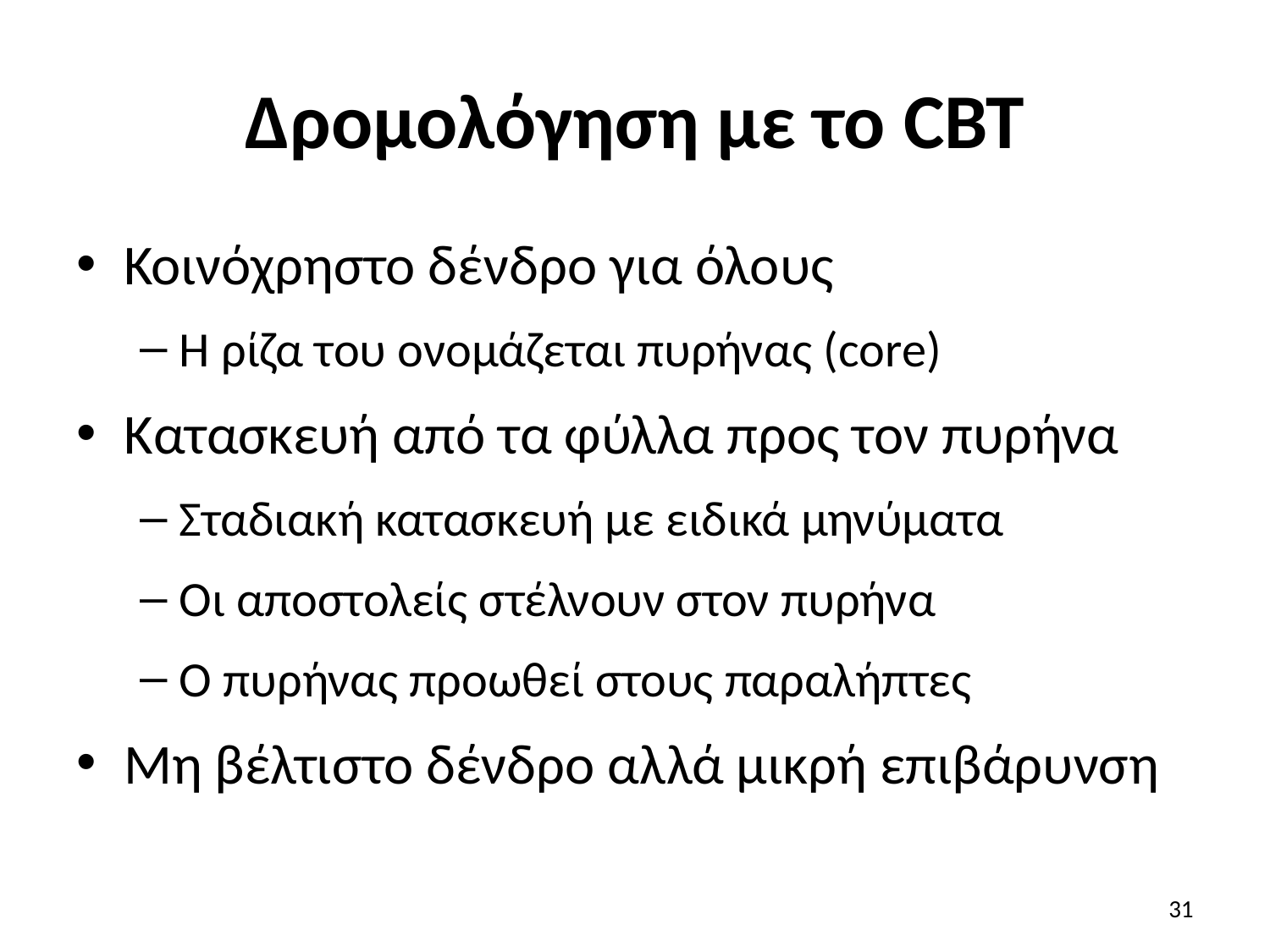

# Δρομολόγηση με το CBT
Κοινόχρηστο δένδρο για όλους
Η ρίζα του ονομάζεται πυρήνας (core)
Κατασκευή από τα φύλλα προς τον πυρήνα
Σταδιακή κατασκευή με ειδικά μηνύματα
Οι αποστολείς στέλνουν στον πυρήνα
Ο πυρήνας προωθεί στους παραλήπτες
Μη βέλτιστο δένδρο αλλά μικρή επιβάρυνση
31